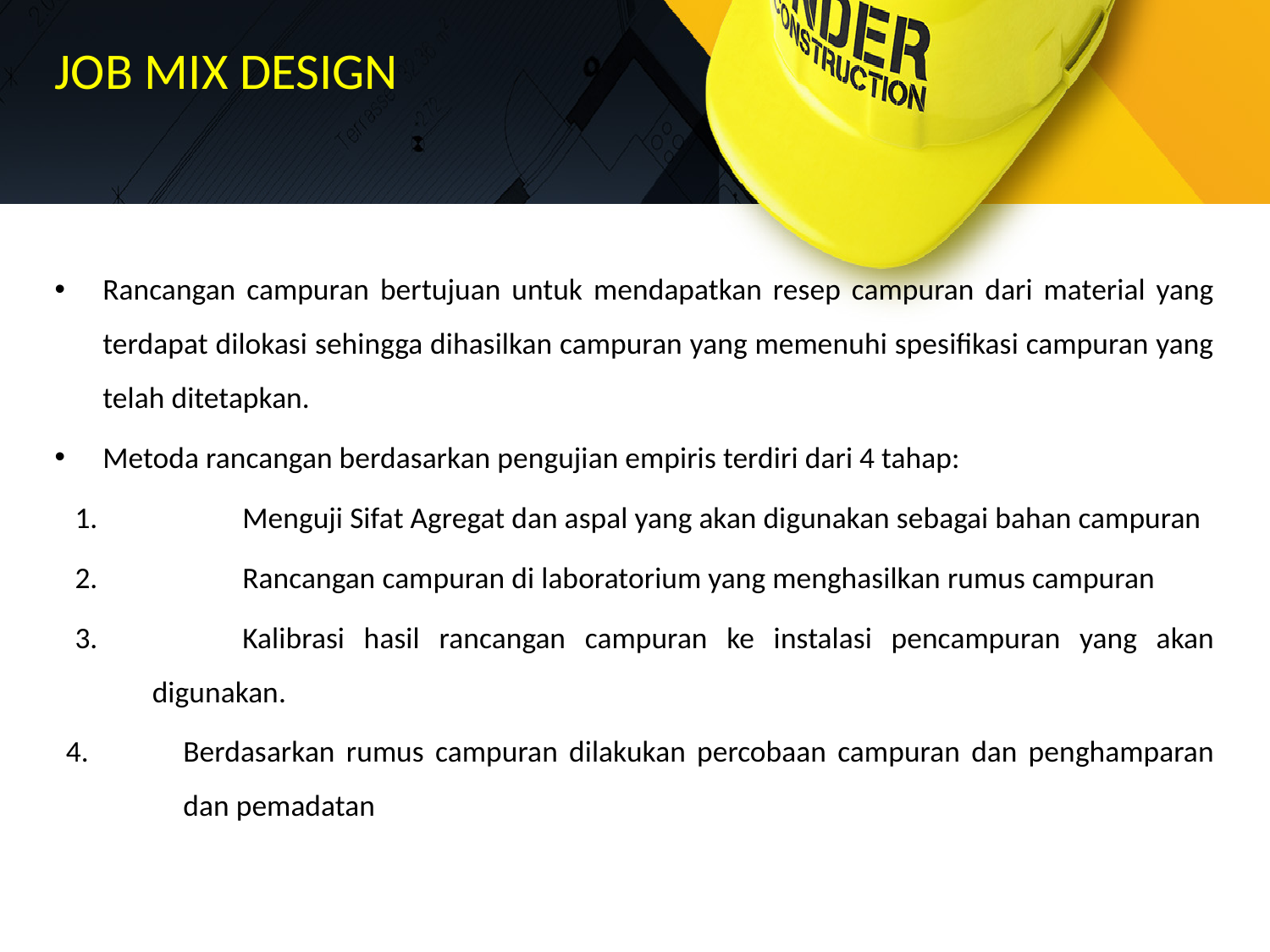

# JOB MIX DESIGN
Rancangan campuran bertujuan untuk mendapatkan resep campuran dari material yang terdapat dilokasi sehingga dihasilkan campuran yang memenuhi spesifikasi campuran yang telah ditetapkan.
Metoda rancangan berdasarkan pengujian empiris terdiri dari 4 tahap:
	Menguji Sifat Agregat dan aspal yang akan digunakan sebagai bahan campuran
	Rancangan campuran di laboratorium yang menghasilkan rumus campuran
	Kalibrasi hasil rancangan campuran ke instalasi pencampuran yang akan digunakan.
Berdasarkan rumus campuran dilakukan percobaan campuran dan penghamparan dan pemadatan